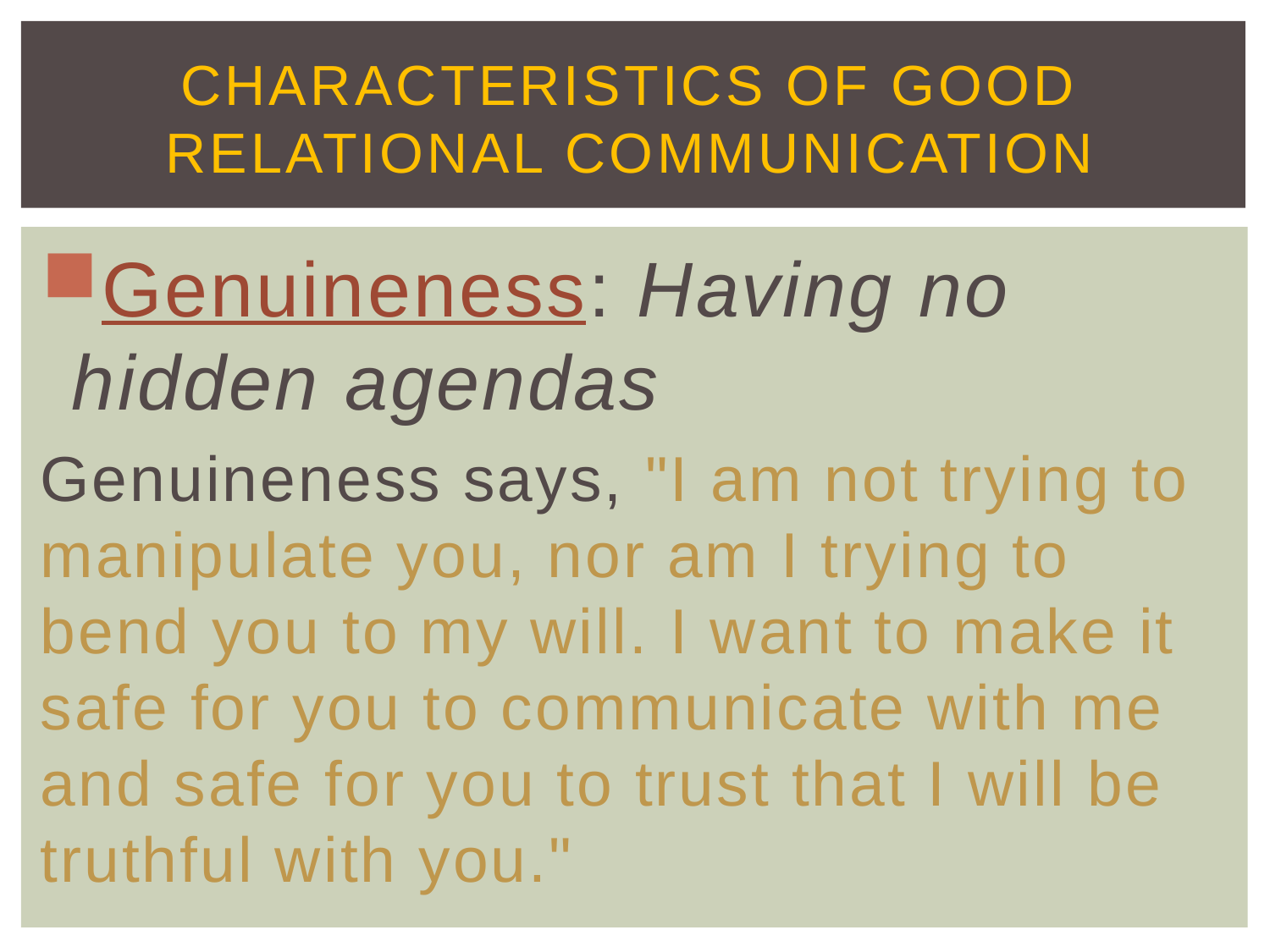

CHARACTERISTICS OF GOOD RELATIONAL COMMUNICATION
Genuineness: Having no hidden agendas
Genuineness says, "I am not trying to manipulate you, nor am I trying to bend you to my will. I want to make it safe for you to communicate with me and safe for you to trust that I will be truthful with you."